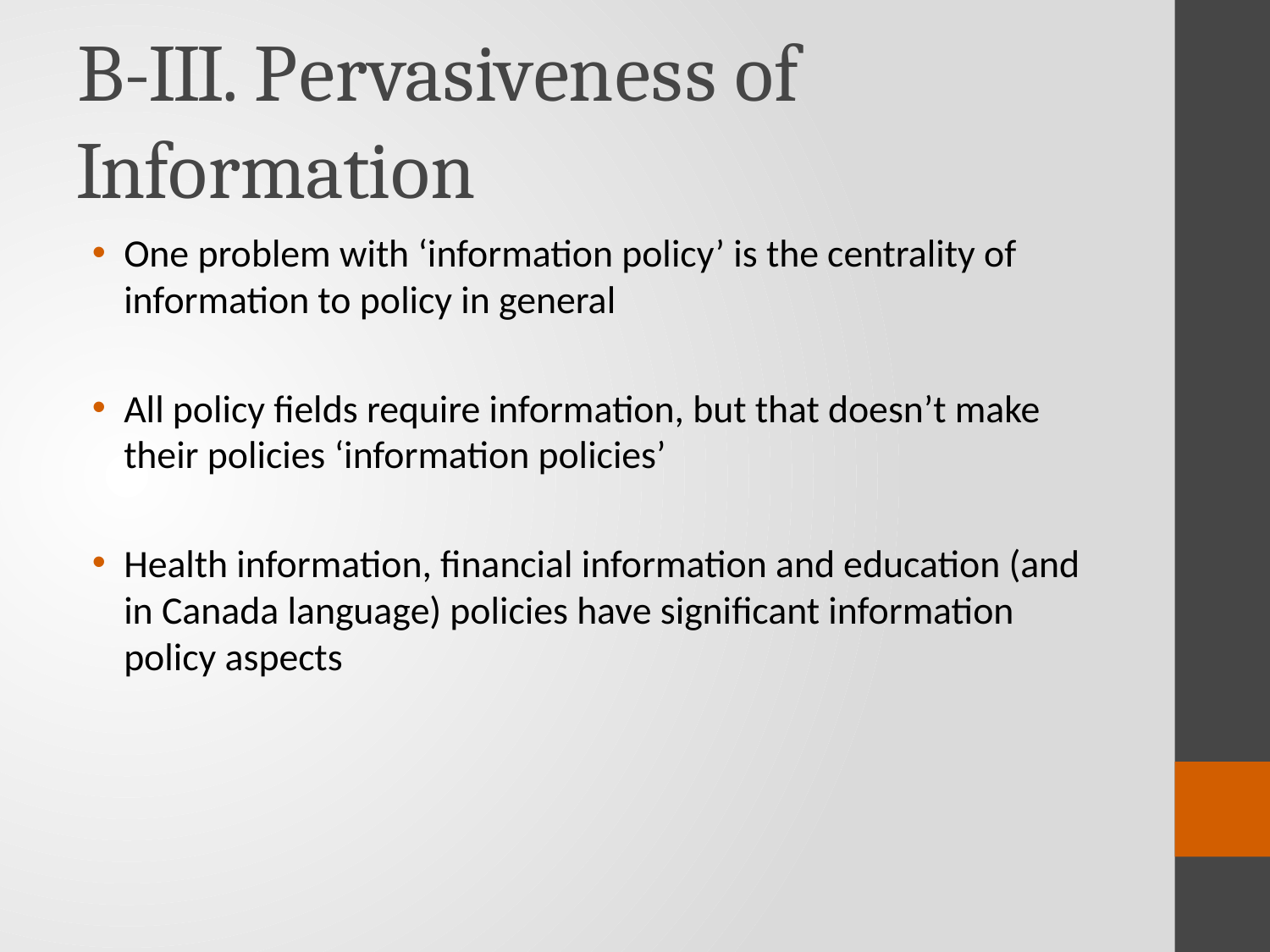

# B-III. Pervasiveness of Information
One problem with ‘information policy’ is the centrality of information to policy in general

All policy fields require information, but that doesn’t make their policies ‘information policies’

Health information, financial information and education (and in Canada language) policies have significant information policy aspects